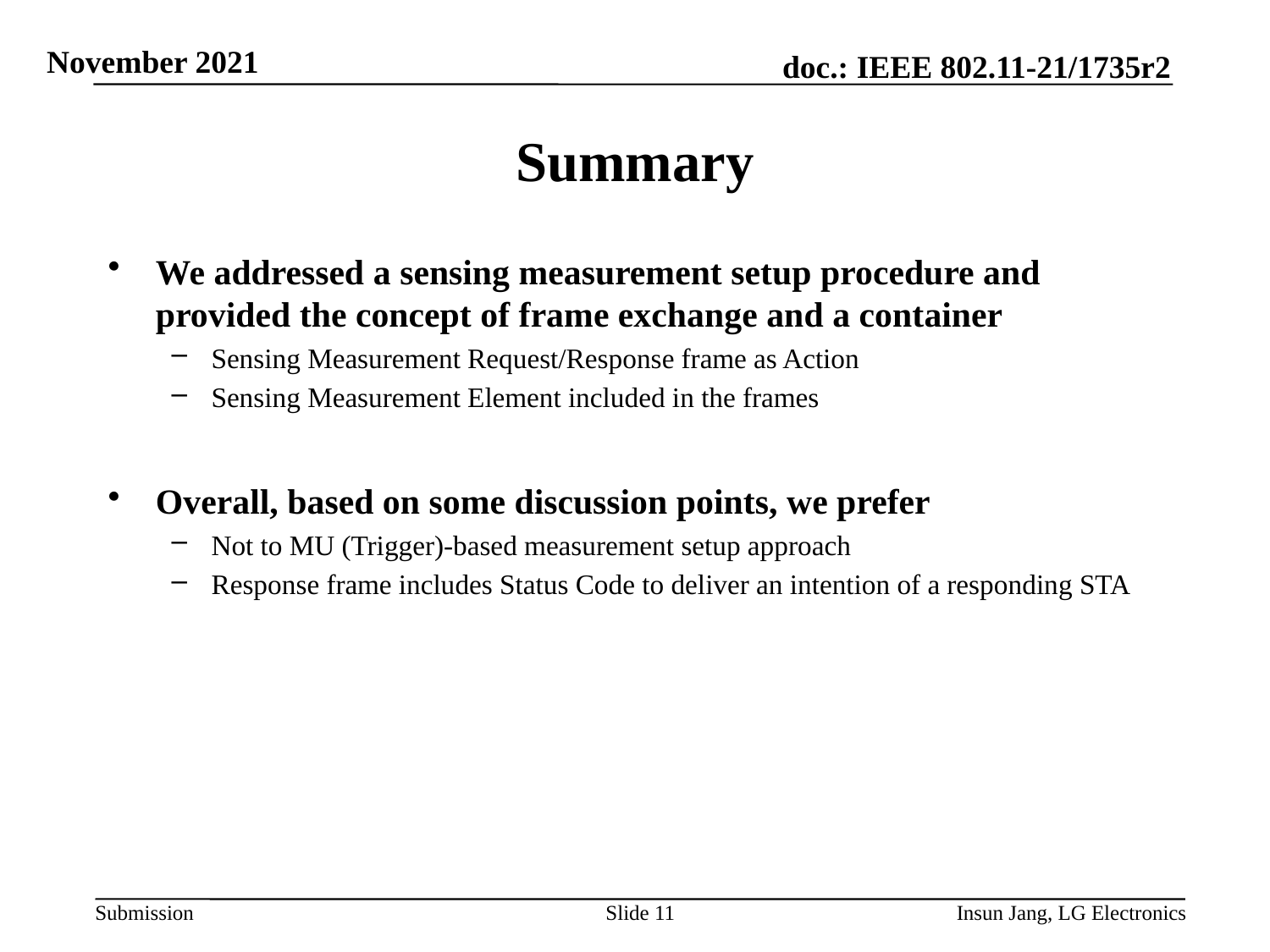

# Summary
We addressed a sensing measurement setup procedure and provided the concept of frame exchange and a container
Sensing Measurement Request/Response frame as Action
Sensing Measurement Element included in the frames

Overall, based on some discussion points, we prefer
Not to MU (Trigger)-based measurement setup approach
Response frame includes Status Code to deliver an intention of a responding STA

Slide 11
Insun Jang, LG Electronics